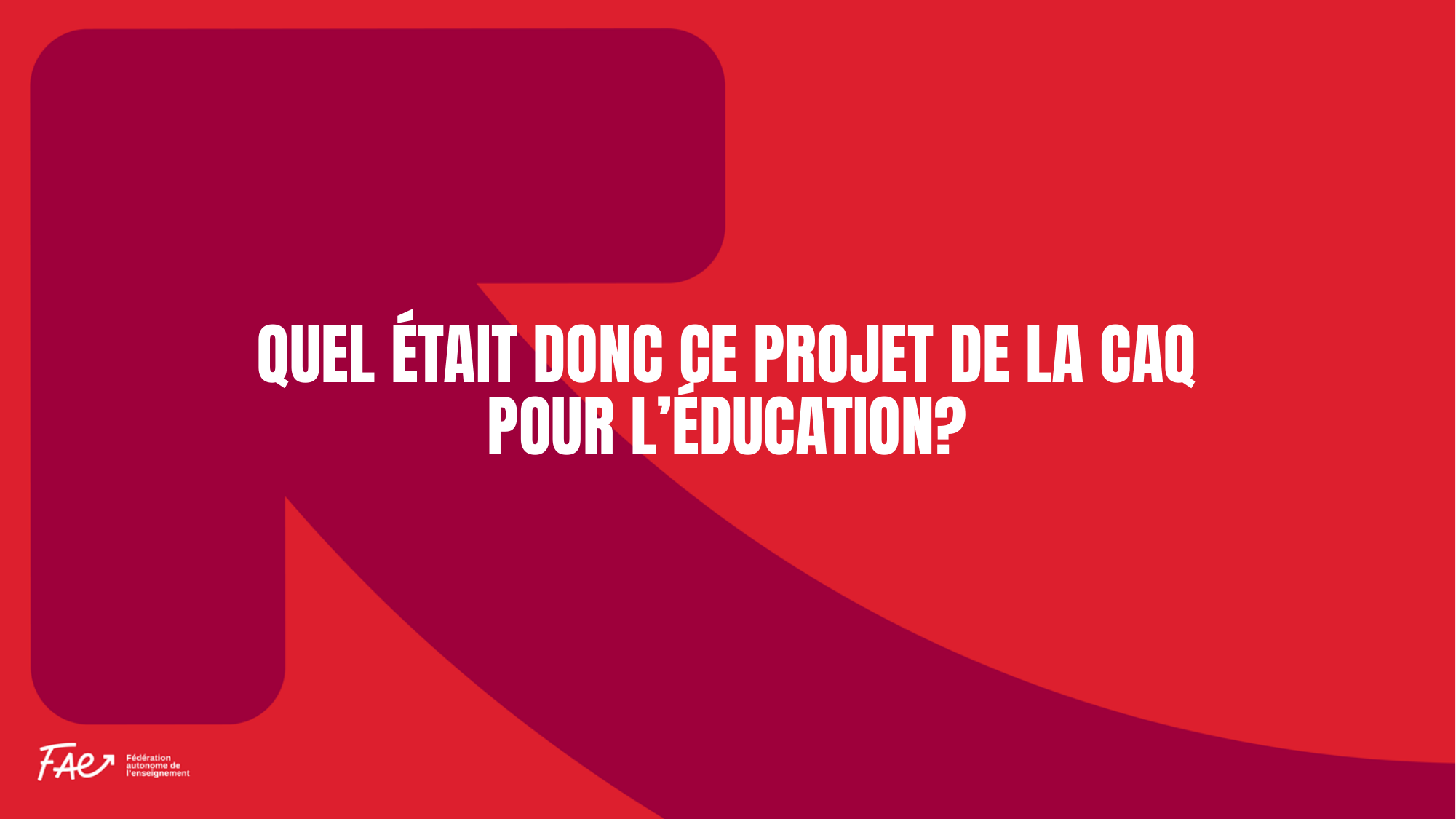

# QUEL ÉTAIT DONC CE PROJET DE LA CAQ POUR L’ÉDUCATION?